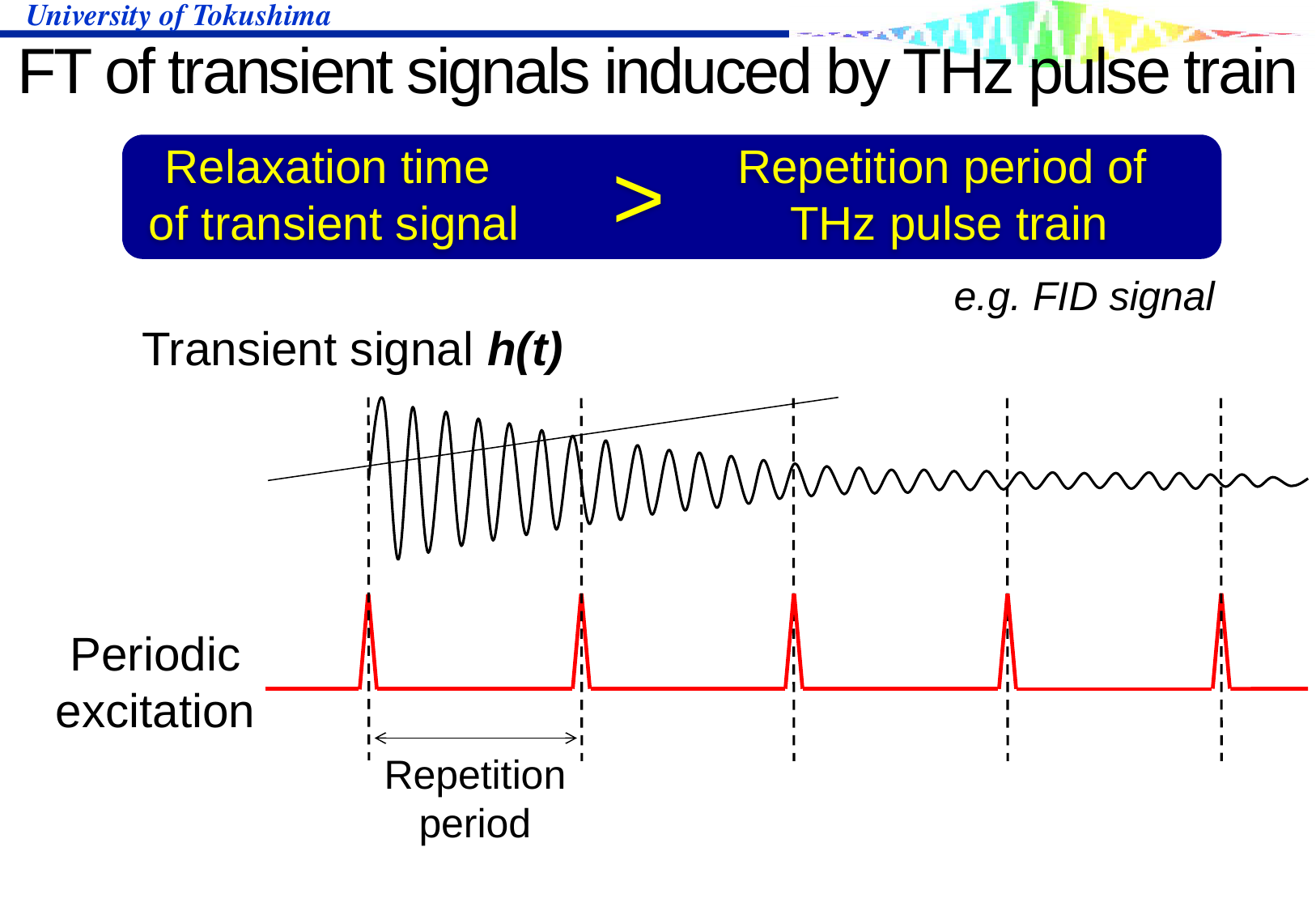

FT of transient signals induced by THz pulse train
Relaxation time
 of transient signal
Repetition period of
THz pulse train
>

e.g. FID signal
Transient signal h(t)

Periodic
excitation
Repetition
period